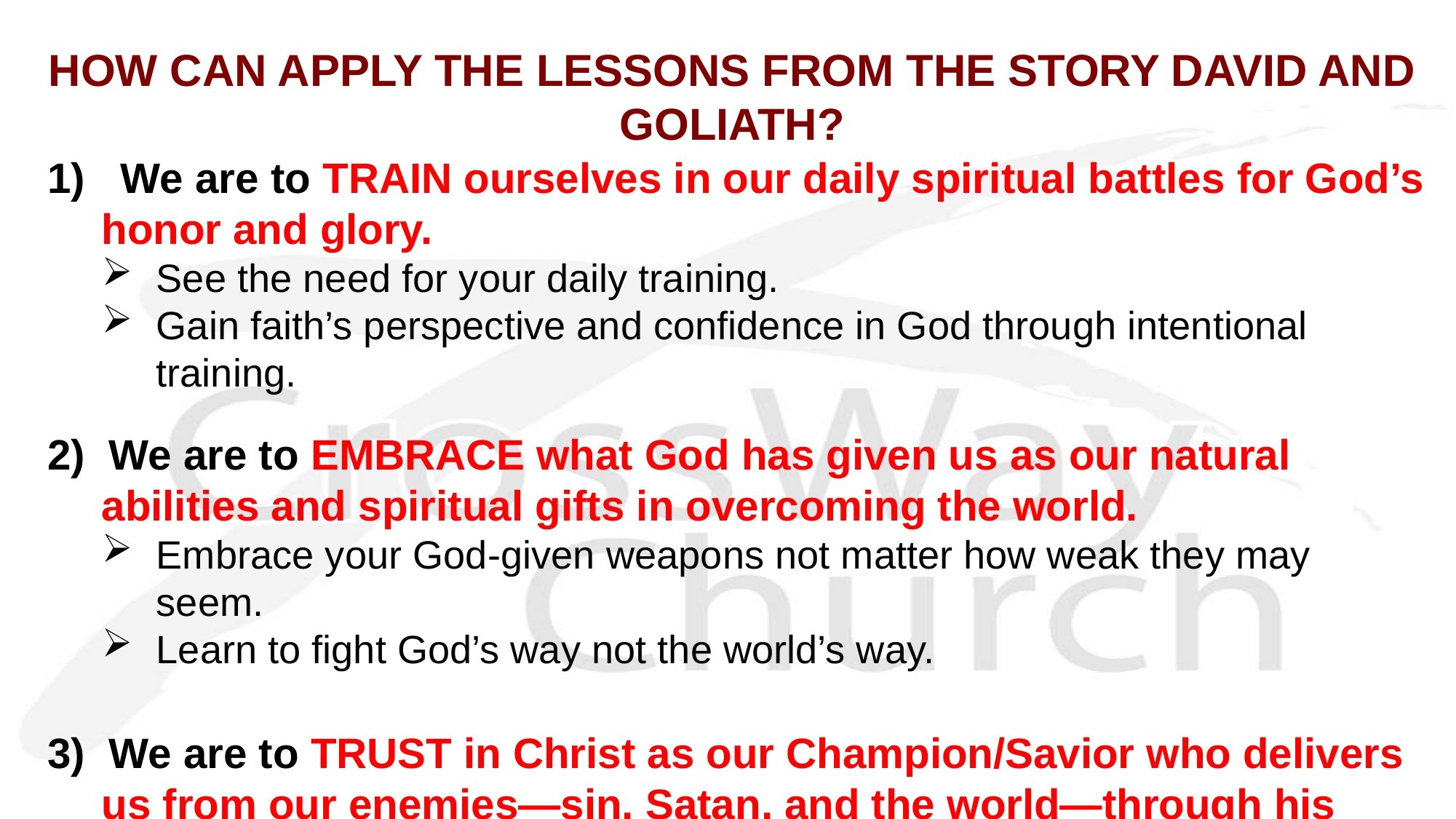

# HOW CAN APPLY THE LESSONS FROM THE STORY DAVID AND GOLIATH?
1)   We are to TRAIN ourselves in our daily spiritual battles for God’s honor and glory.
See the need for your daily training.
Gain faith’s perspective and confidence in God through intentional training.

2)  We are to EMBRACE what God has given us as our natural abilities and spiritual gifts in overcoming the world.
Embrace your God-given weapons not matter how weak they may seem.
Learn to fight God’s way not the world’s way.

3)  We are to TRUST in Christ as our Champion/Savior who delivers us from our enemies—sin, Satan, and the world—through his victory.
Put your trust not in your resources or self-esteem but in almighty God.
Know that the battle belongs to the LORD—Christ is your Victor!